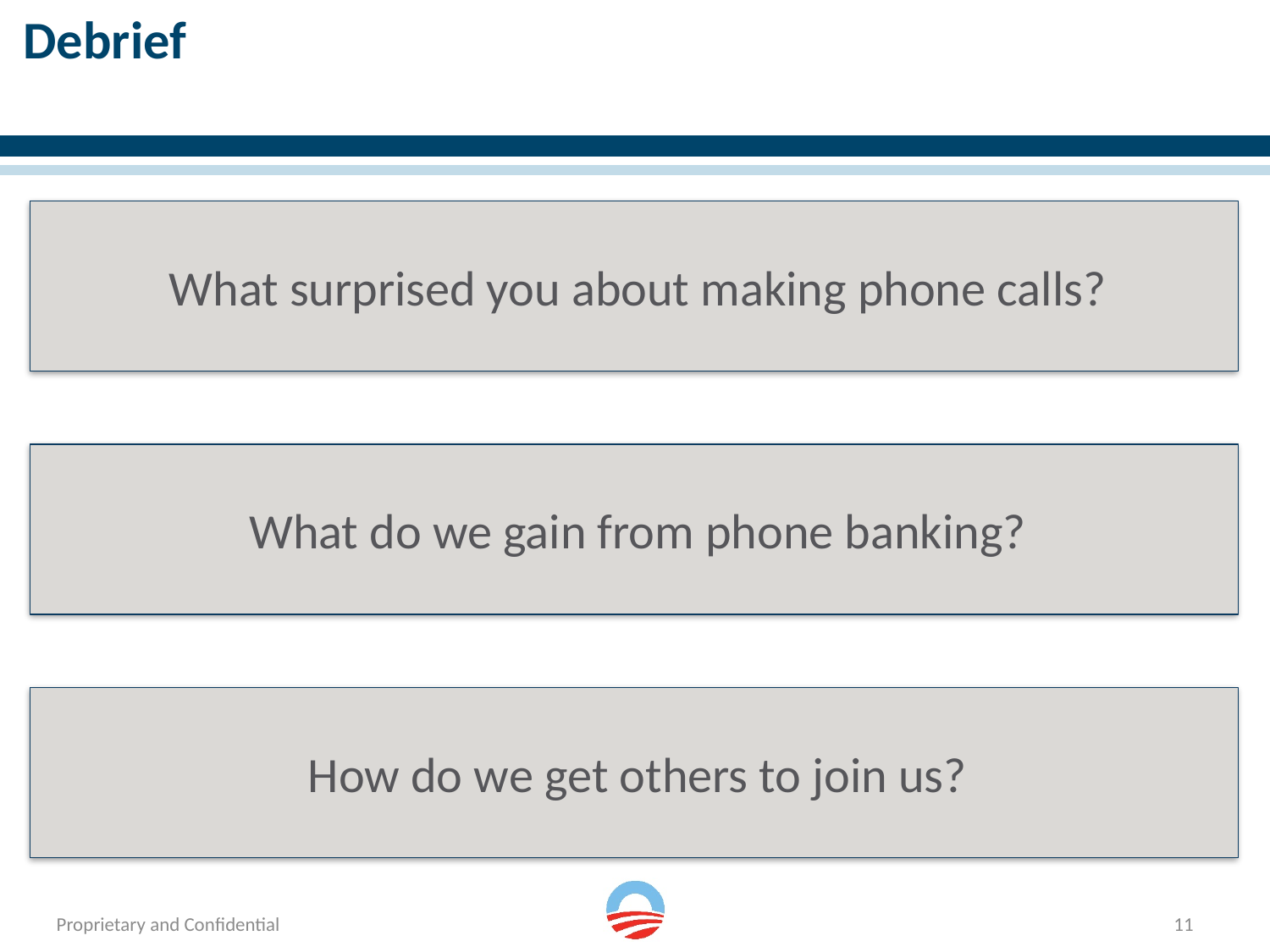

# Debrief
What surprised you about making phone calls?
What do we gain from phone banking?
How do we get others to join us?
11